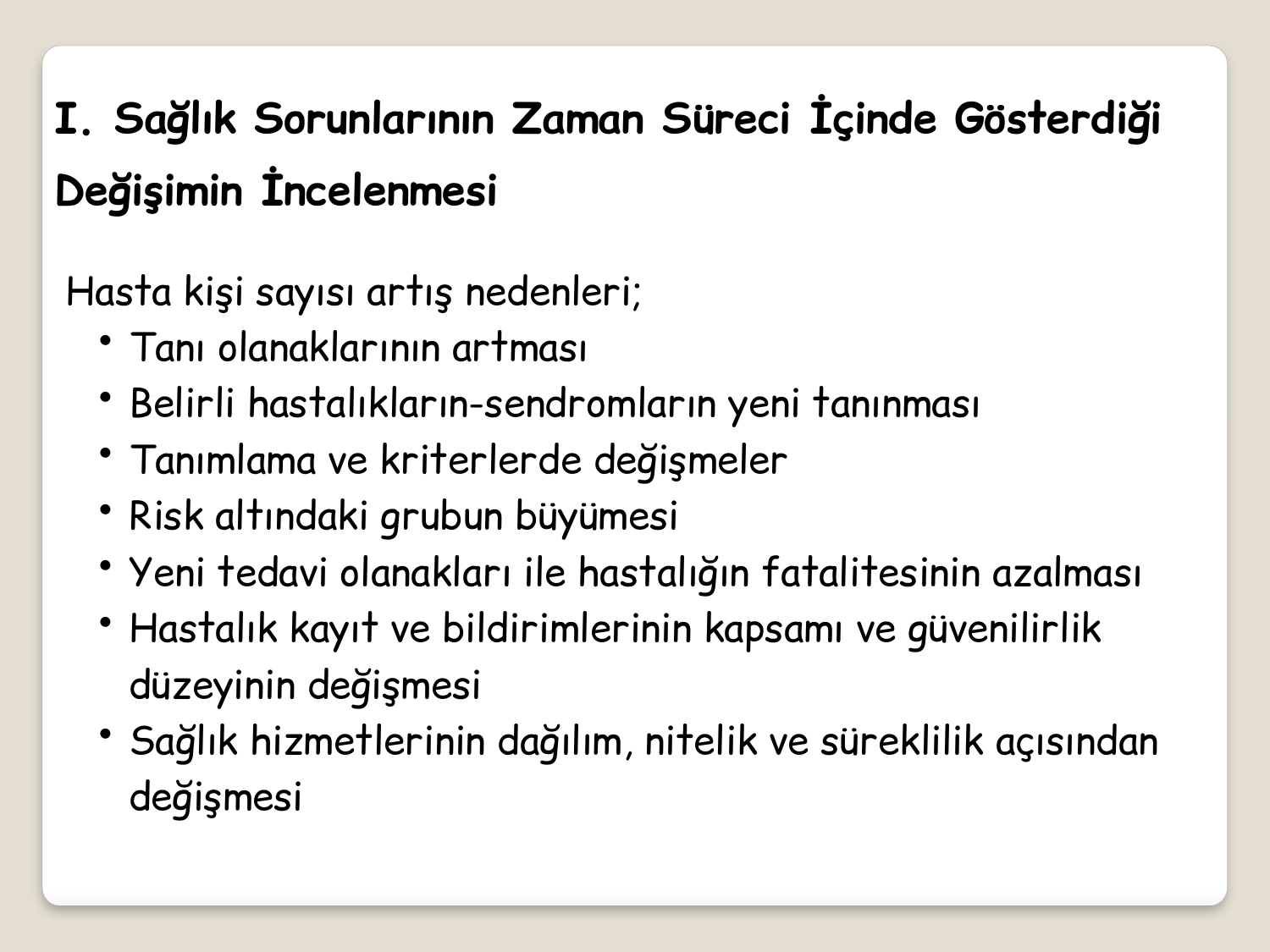

I. Sağlık Sorunlarının Zaman Süreci İçinde Gösterdiği
Değişimin İncelenmesi
Hasta kişi sayısı artış nedenleri;
Tanı olanaklarının artması
Belirli hastalıkların-sendromların yeni tanınması
Tanımlama ve kriterlerde değişmeler
Risk altındaki grubun büyümesi
Yeni tedavi olanakları ile hastalığın fatalitesinin azalması
Hastalık kayıt ve bildirimlerinin kapsamı ve güvenilirlik
düzeyinin değişmesi
Sağlık hizmetlerinin dağılım, nitelik ve süreklilik açısından
değişmesi